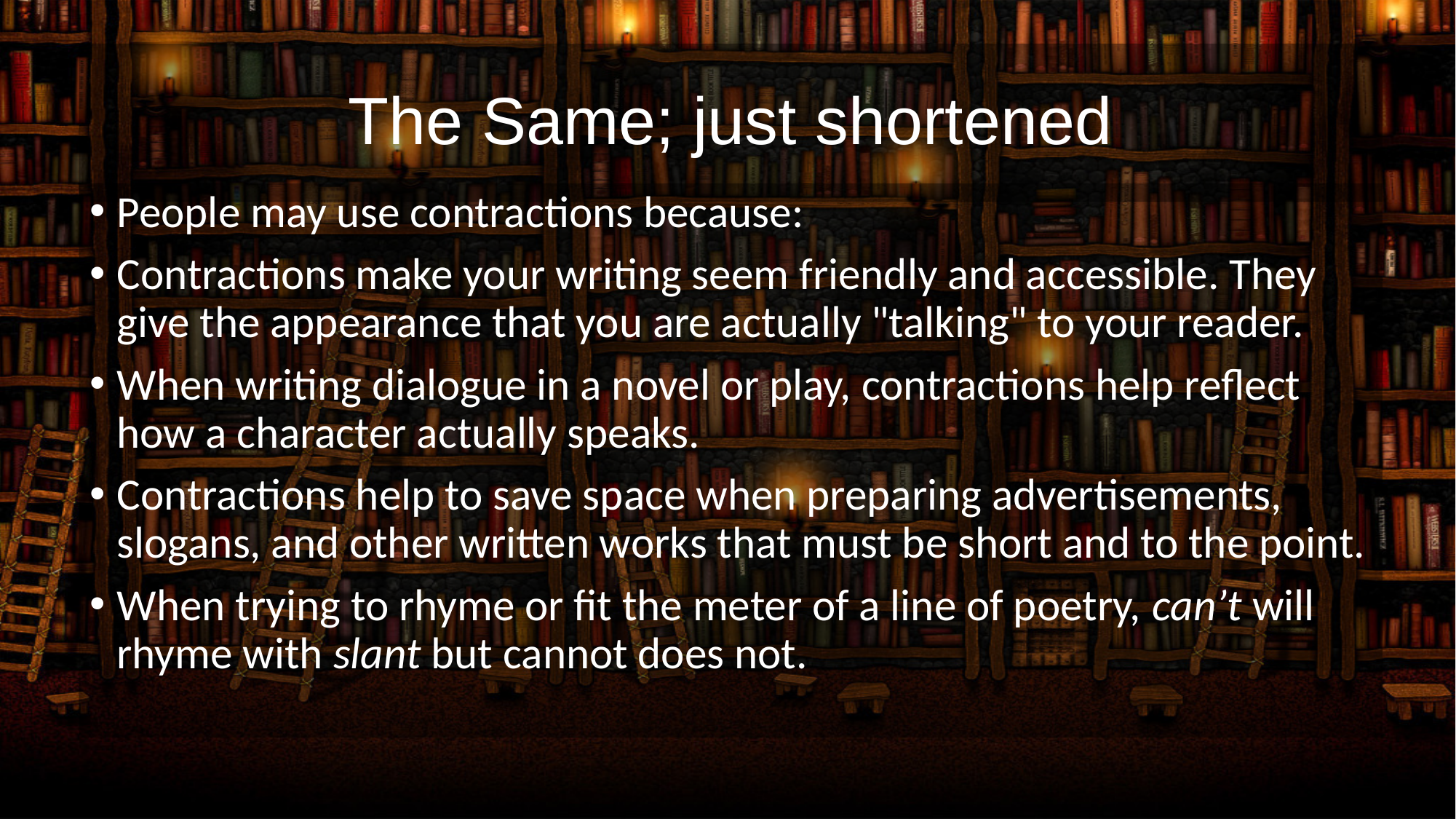

# The Same; just shortened
People may use contractions because:
Contractions make your writing seem friendly and accessible. They give the appearance that you are actually "talking" to your reader.
When writing dialogue in a novel or play, contractions help reflect how a character actually speaks.
Contractions help to save space when preparing advertisements, slogans, and other written works that must be short and to the point.
When trying to rhyme or fit the meter of a line of poetry, can’t will rhyme with slant but cannot does not.